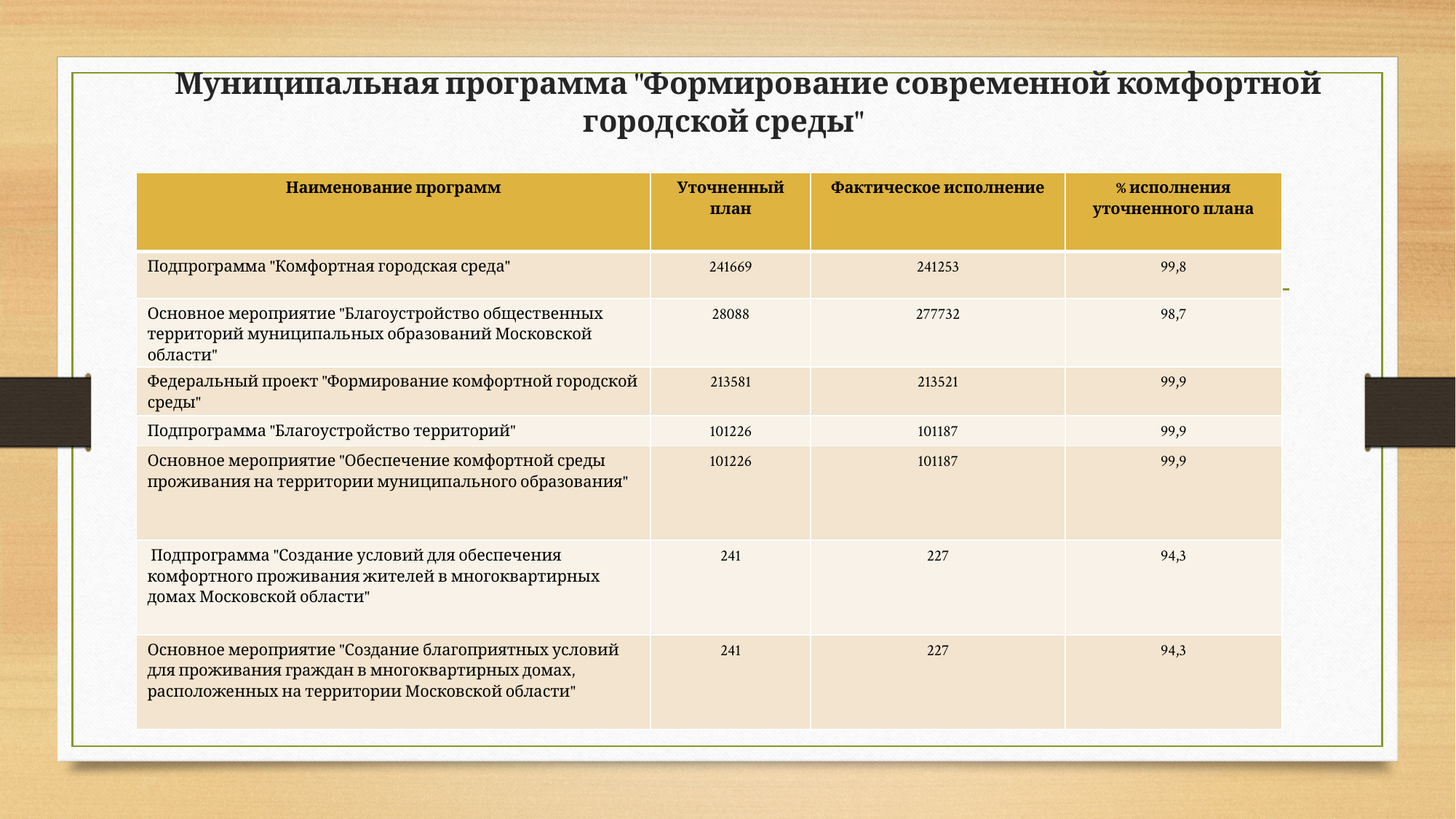

# Муниципальная программа "Формирование современной комфортной городской среды"
| Наименование программ | Уточненный план | Фактическое исполнение | % исполнения уточненного плана |
| --- | --- | --- | --- |
| Подпрограмма "Комфортная городская среда" | 241669 | 241253 | 99,8 |
| Основное мероприятие "Благоустройство общественных территорий муниципальных образований Московской области" | 28088 | 277732 | 98,7 |
| Федеральный проект "Формирование комфортной городской среды" | 213581 | 213521 | 99,9 |
| Подпрограмма "Благоустройство территорий" | 101226 | 101187 | 99,9 |
| Основное мероприятие "Обеспечение комфортной среды проживания на территории муниципального образования" | 101226 | 101187 | 99,9 |
| Подпрограмма "Создание условий для обеспечения комфортного проживания жителей в многоквартирных домах Московской области" | 241 | 227 | 94,3 |
| Основное мероприятие "Создание благоприятных условий для проживания граждан в многоквартирных домах, расположенных на территории Московской области" | 241 | 227 | 94,3 |